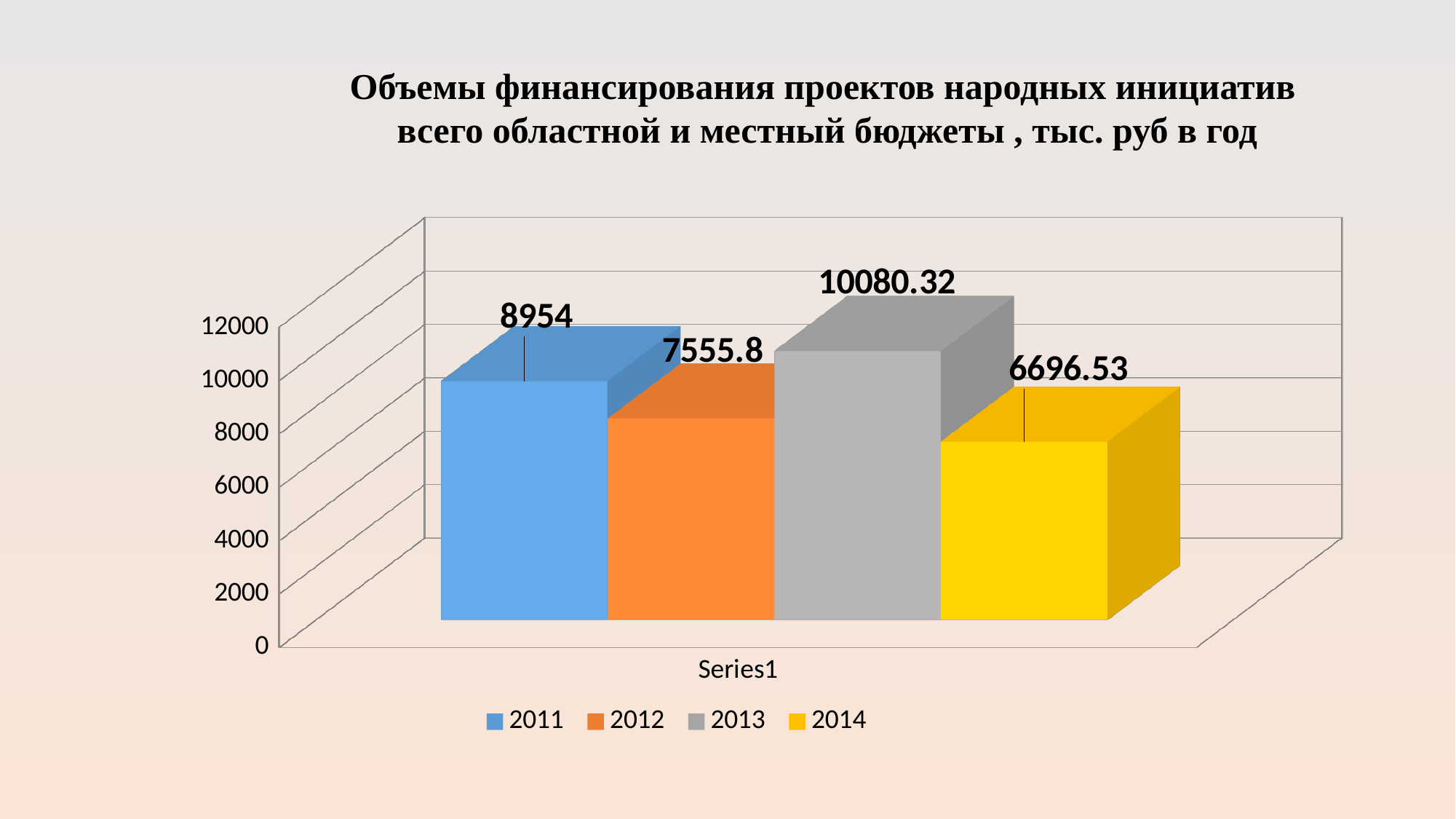

Объемы финансирования проектов народных инициатив
всего областной и местный бюджеты , тыс. руб в год

[unsupported chart]